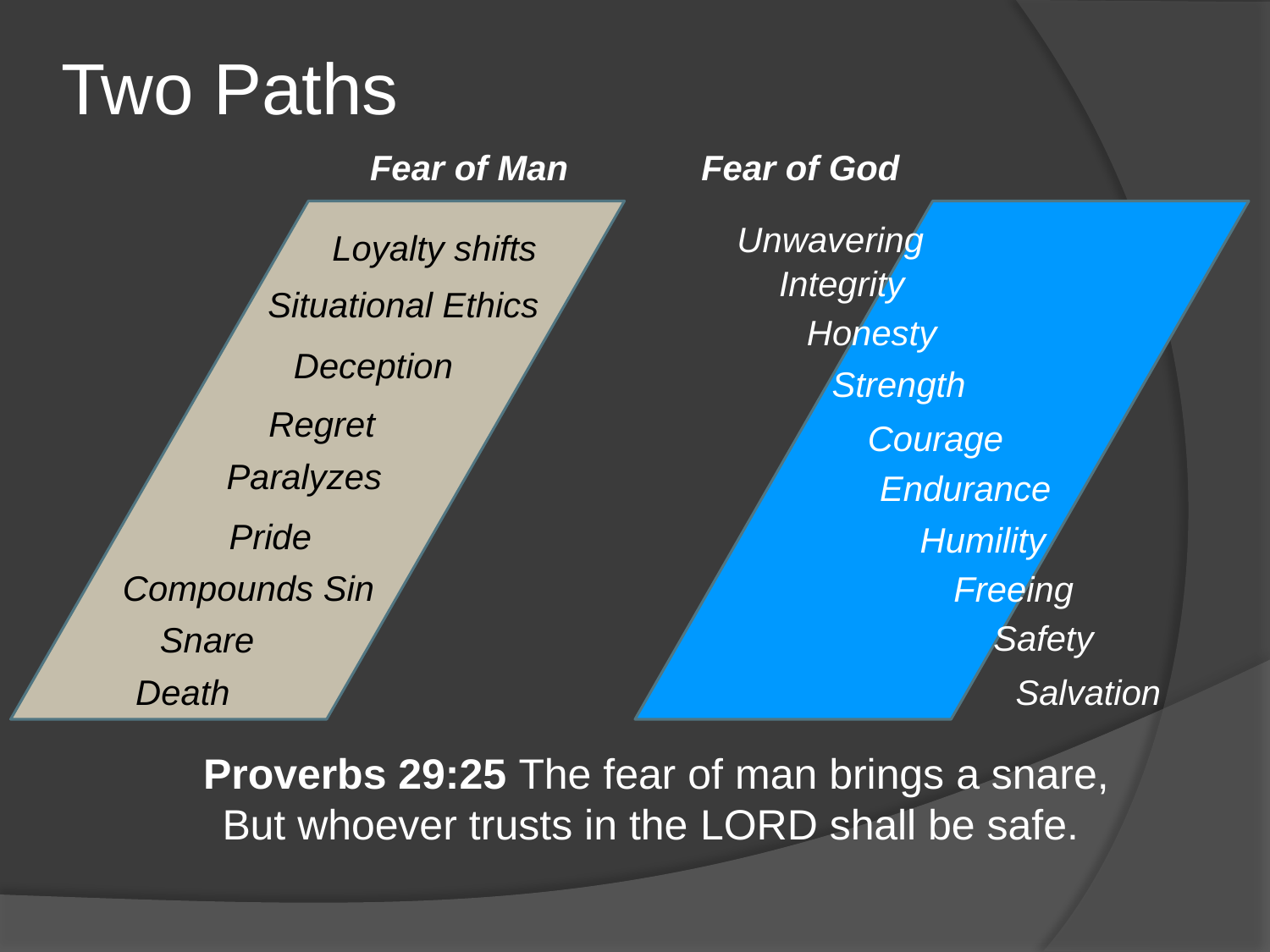

# Two Paths
Fear of Man
Fear of God

Unwavering
Integrity
Honesty
Strength
Courage
Endurance
Humility
Freeing
Safety
Salvation
Loyalty shifts
Situational Ethics
Deception
Regret
Paralyzes
Pride
Compounds Sin
Snare
Death
Proverbs 29:25 The fear of man brings a snare, But whoever trusts in the Lord shall be safe.